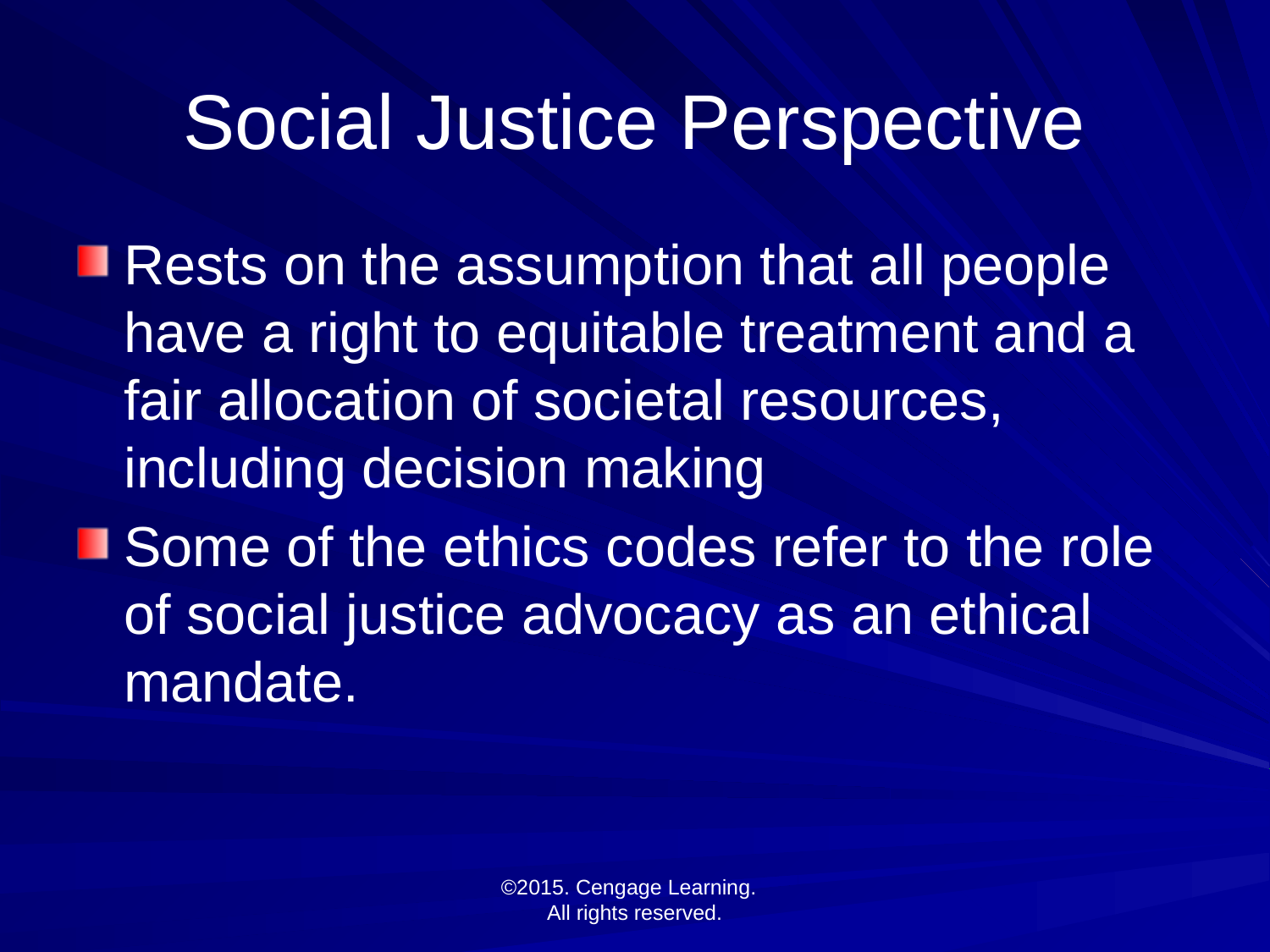

# Social Justice Perspective
Rests on the assumption that all people have a right to equitable treatment and a fair allocation of societal resources, including decision making
Some of the ethics codes refer to the role of social justice advocacy as an ethical mandate.
©2015. Cengage Learning.
All rights reserved.